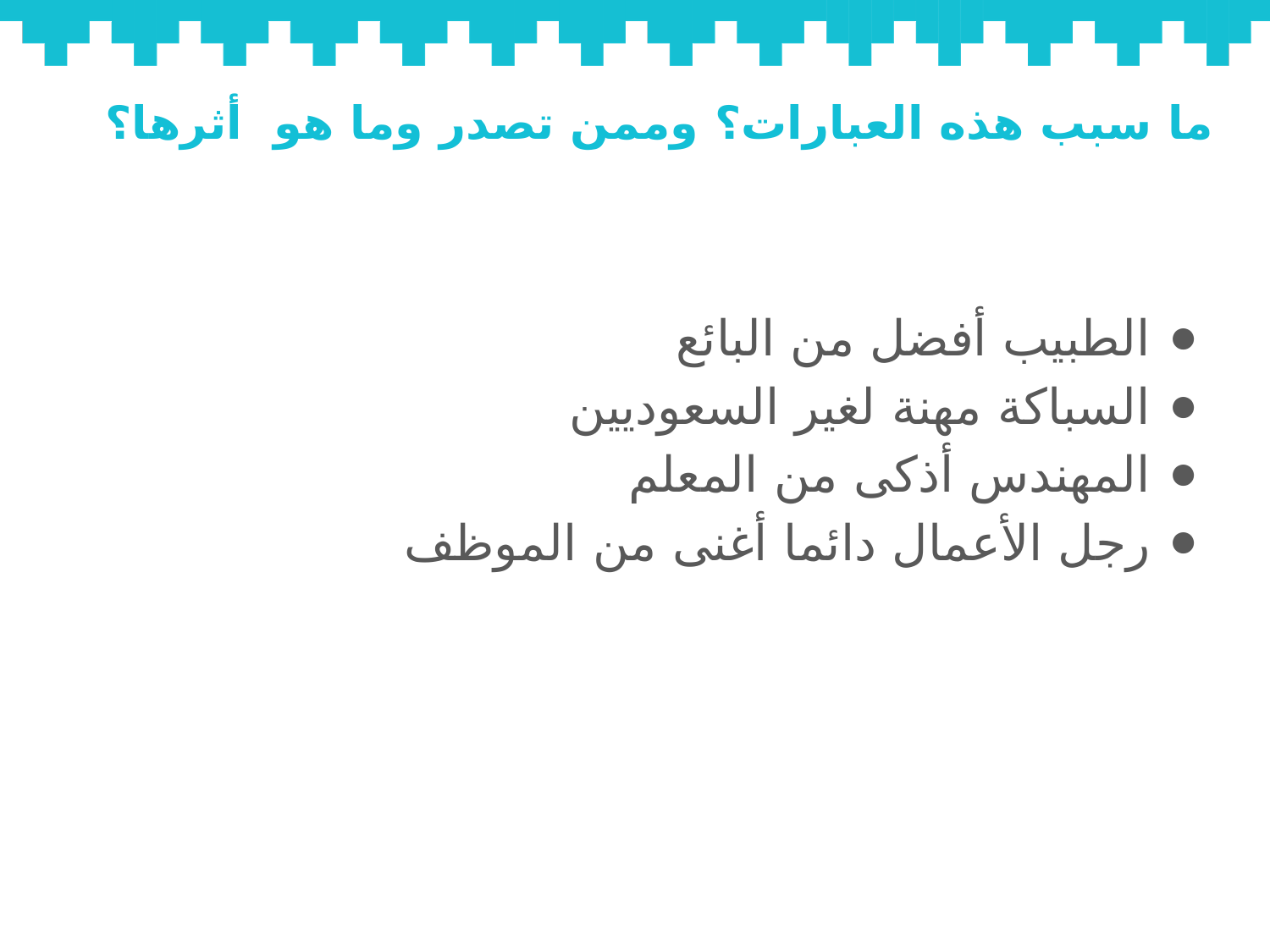

# ما سبب هذه العبارات؟ وممن تصدر وما هو  أثرها؟
الطبيب أفضل من البائع
السباكة مهنة لغير السعوديين
المهندس أذكى من المعلم
رجل الأعمال دائما أغنى من الموظف